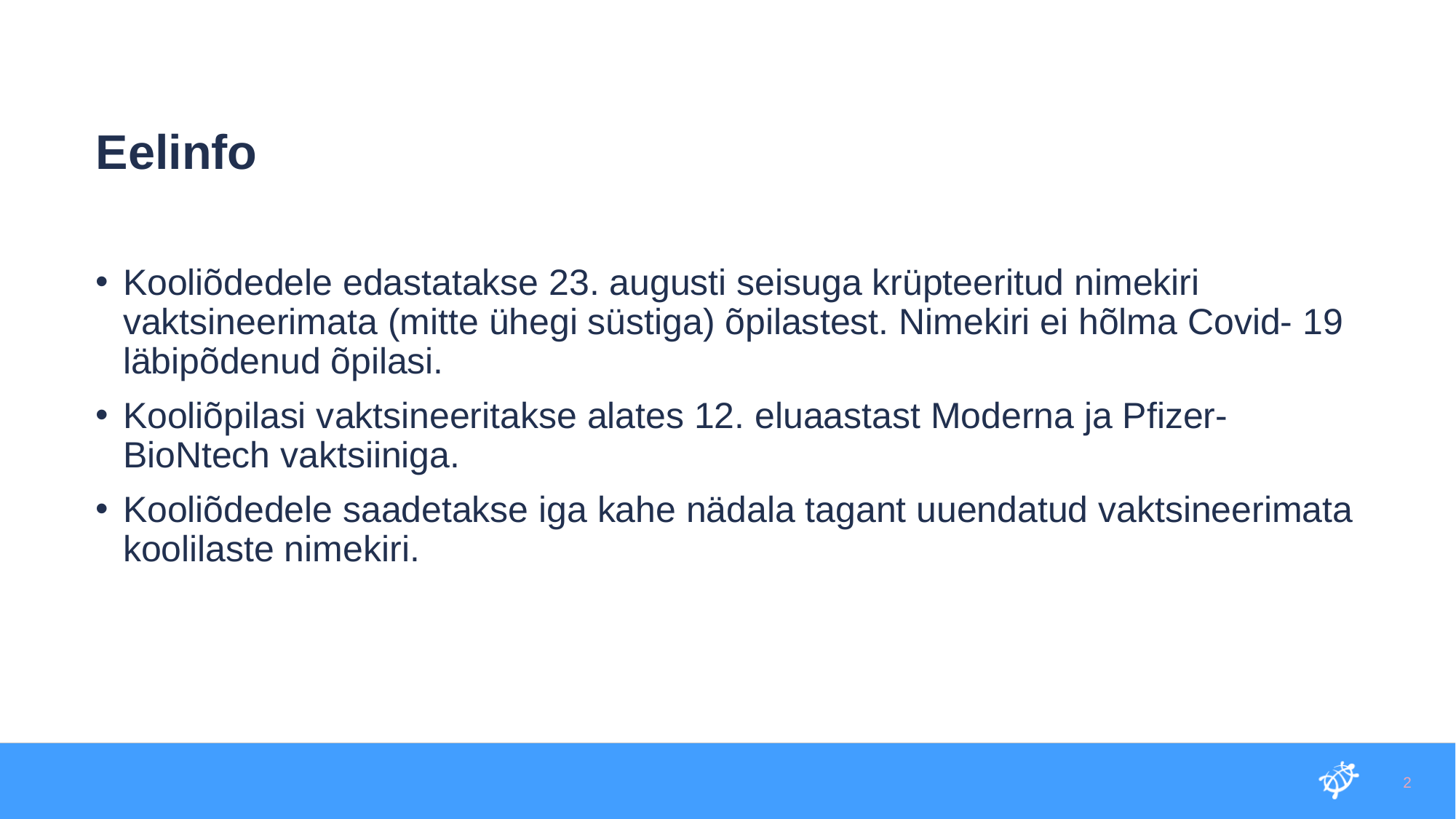

Eelinfo

Kooliõdedele edastatakse 23. augusti seisuga krüpteeritud nimekiri vaktsineerimata (mitte ühegi süstiga) õpilastest. Nimekiri ei hõlma Covid- 19 läbipõdenud õpilasi.
Kooliõpilasi vaktsineeritakse alates 12. eluaastast Moderna ja Pfizer- BioNtech vaktsiiniga.
Kooliõdedele saadetakse iga kahe nädala tagant uuendatud vaktsineerimata koolilaste nimekiri.